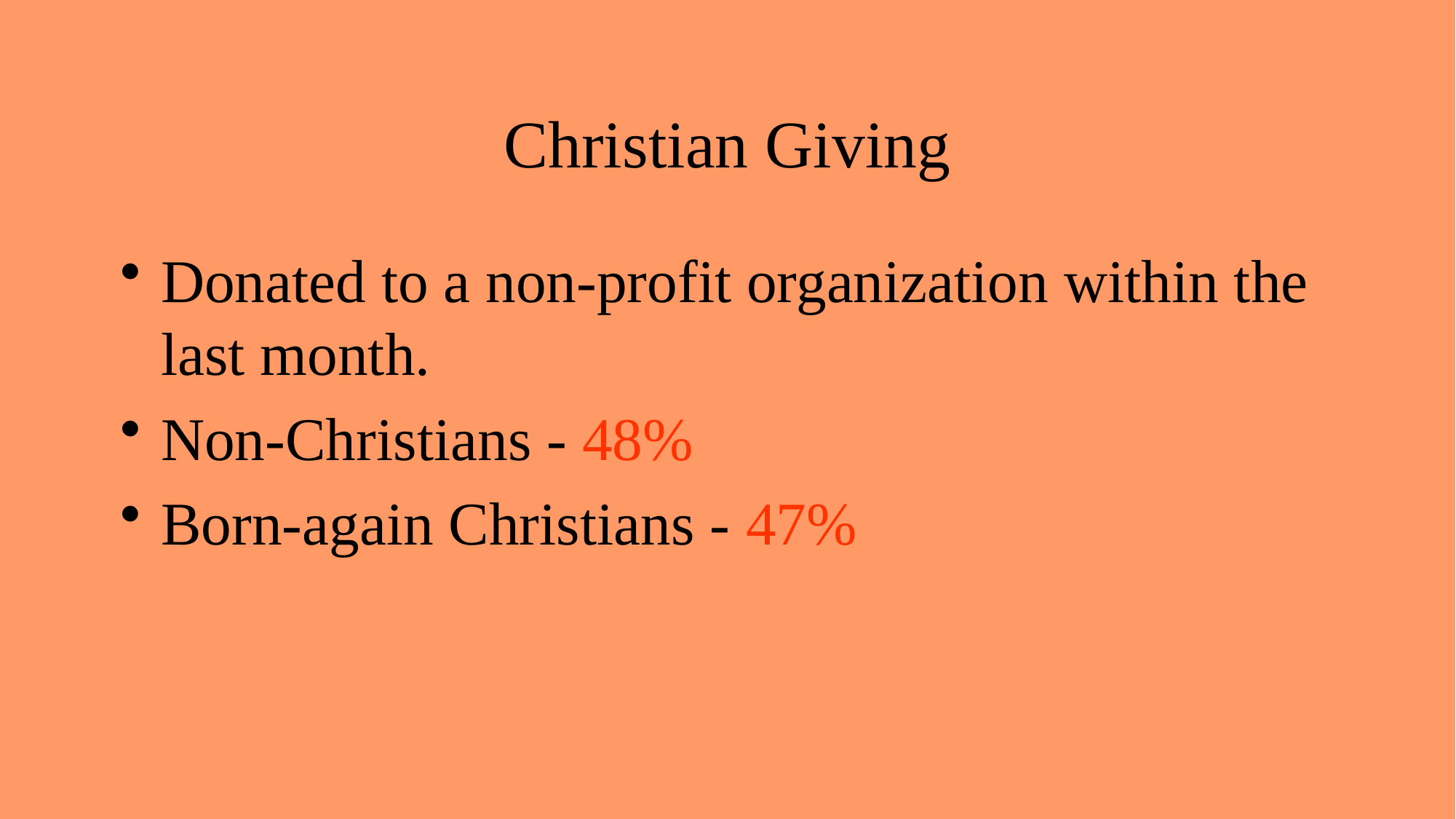

Christian Giving
Donated to a non-profit organization within the last month.
Non-Christians - 48%
Born-again Christians - 47%